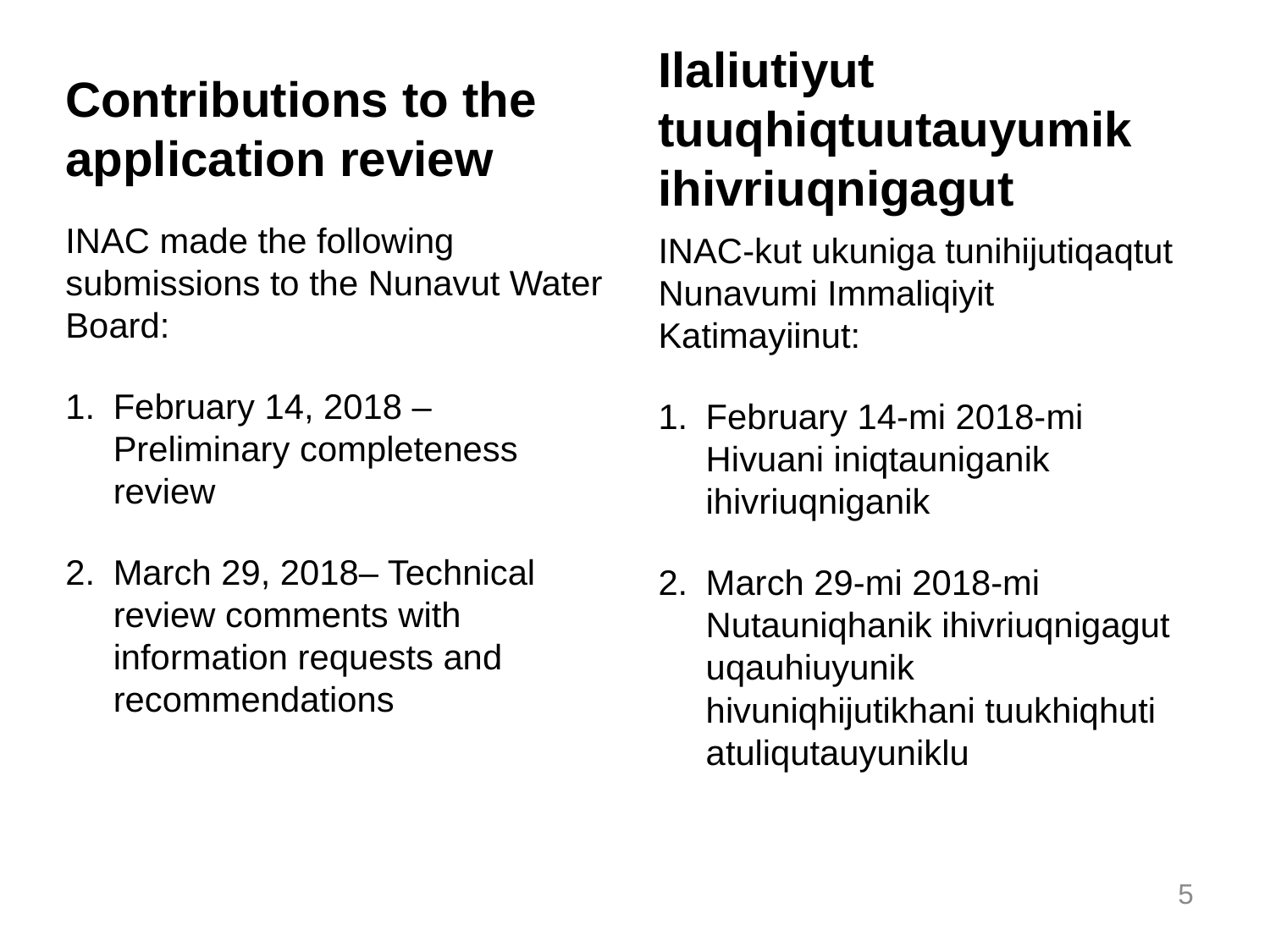

# Contributions to the application review
Ilaliutiyut tuuqhiqtuutauyumik ihivriuqnigagut
INAC made the following submissions to the Nunavut Water Board:
February 14, 2018 – Preliminary completeness review
March 29, 2018– Technical review comments with information requests and recommendations
INAC-kut ukuniga tunihijutiqaqtut Nunavumi Immaliqiyit Katimayiinut:
February 14-mi 2018-mi Hivuani iniqtauniganik ihivriuqniganik
March 29-mi 2018-mi  Nutauniqhanik ihivriuqnigagut uqauhiuyunik hivuniqhijutikhani tuukhiqhuti atuliqutauyuniklu
5